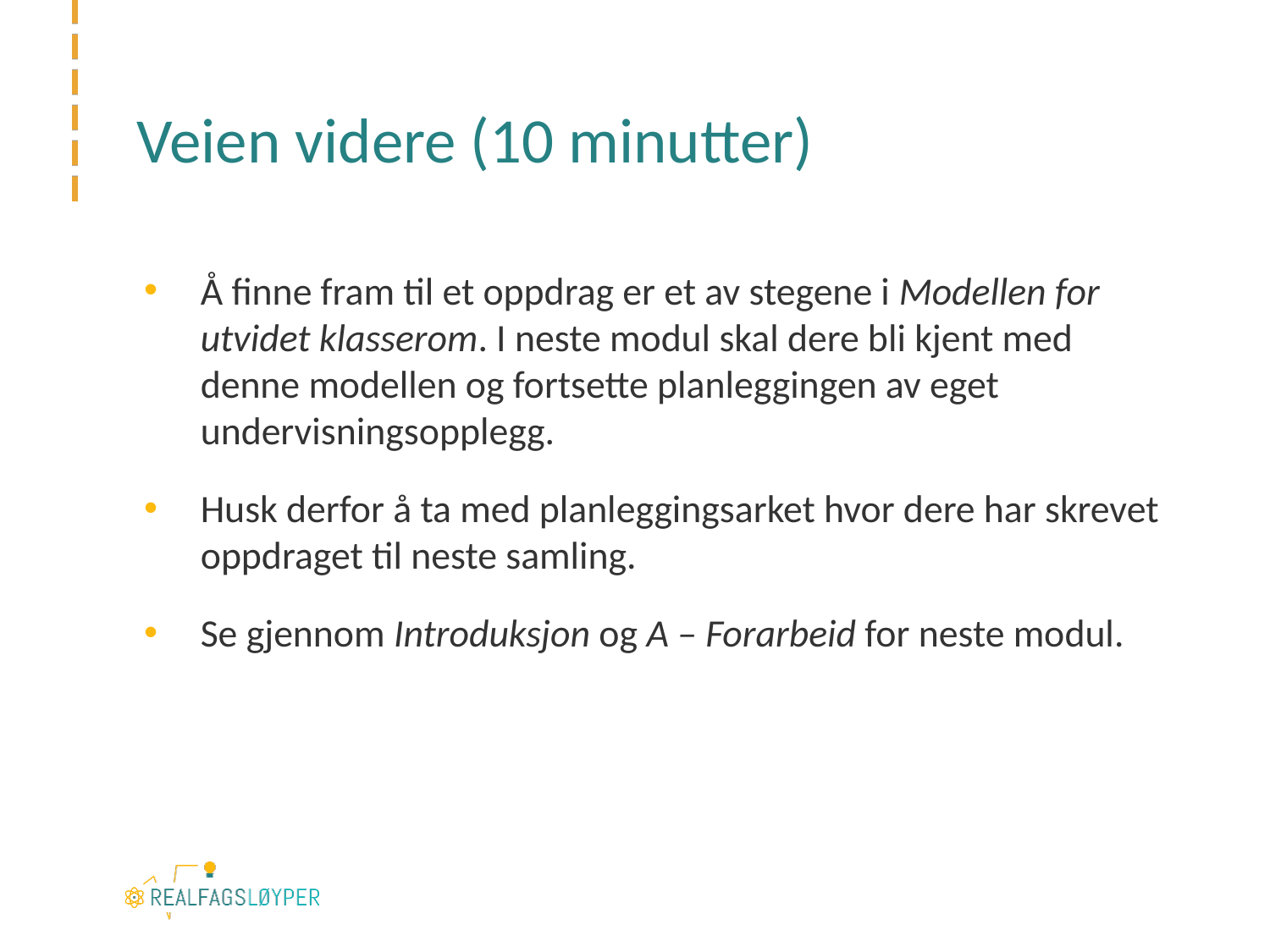

# Veien videre (10 minutter)
Å finne fram til et oppdrag er et av stegene i Modellen for utvidet klasserom. I neste modul skal dere bli kjent med denne modellen og fortsette planleggingen av eget undervisningsopplegg.
Husk derfor å ta med planleggingsarket hvor dere har skrevet oppdraget til neste samling.
Se gjennom Introduksjon og A – Forarbeid for neste modul.